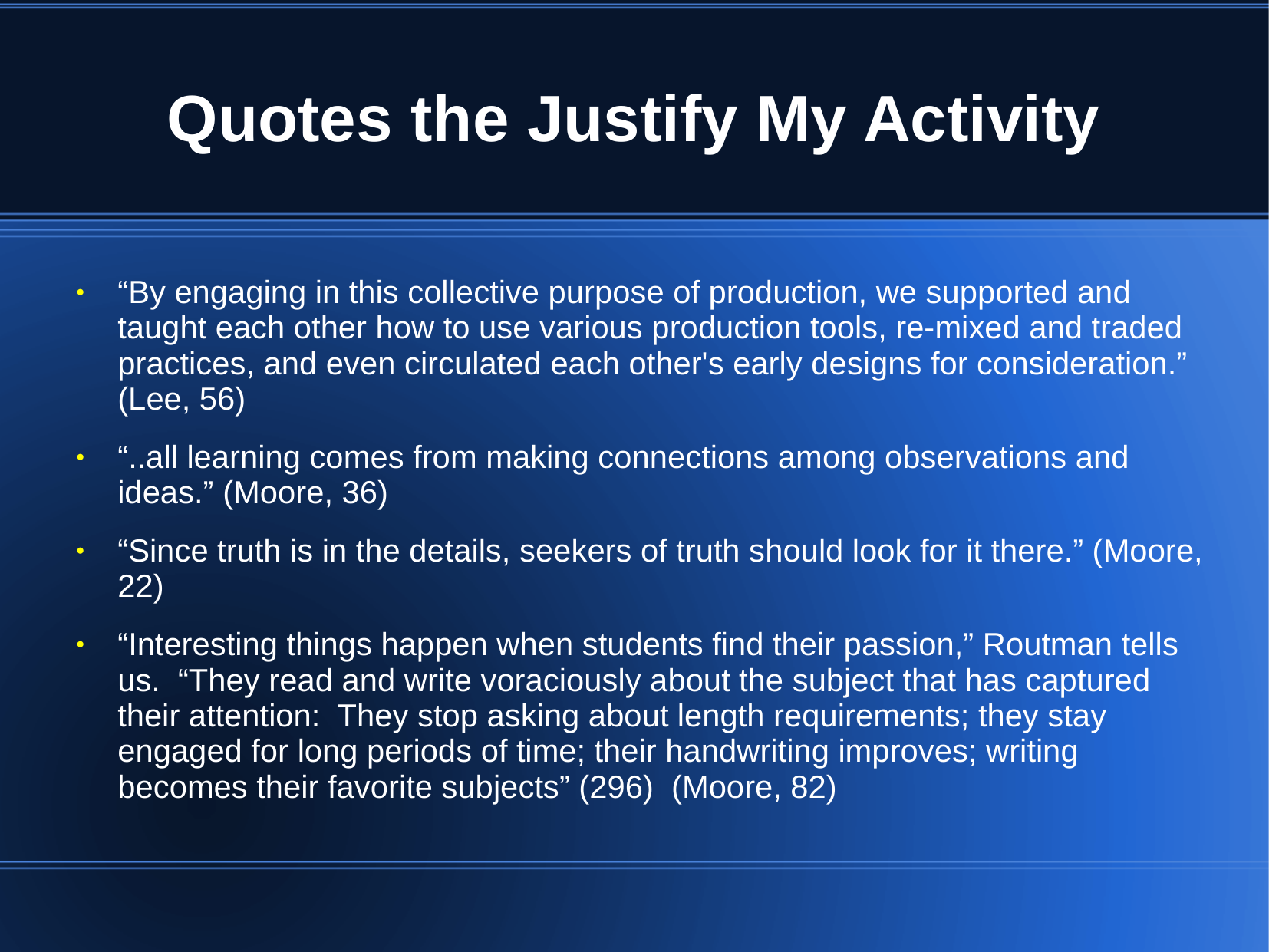

# Quotes the Justify My Activity
“By engaging in this collective purpose of production, we supported and taught each other how to use various production tools, re-mixed and traded practices, and even circulated each other's early designs for consideration.” (Lee, 56)
“..all learning comes from making connections among observations and ideas.” (Moore, 36)
“Since truth is in the details, seekers of truth should look for it there.” (Moore, 22)
“Interesting things happen when students find their passion,” Routman tells us.  “They read and write voraciously about the subject that has captured their attention:  They stop asking about length requirements; they stay engaged for long periods of time; their handwriting improves; writing becomes their favorite subjects” (296)  (Moore, 82)